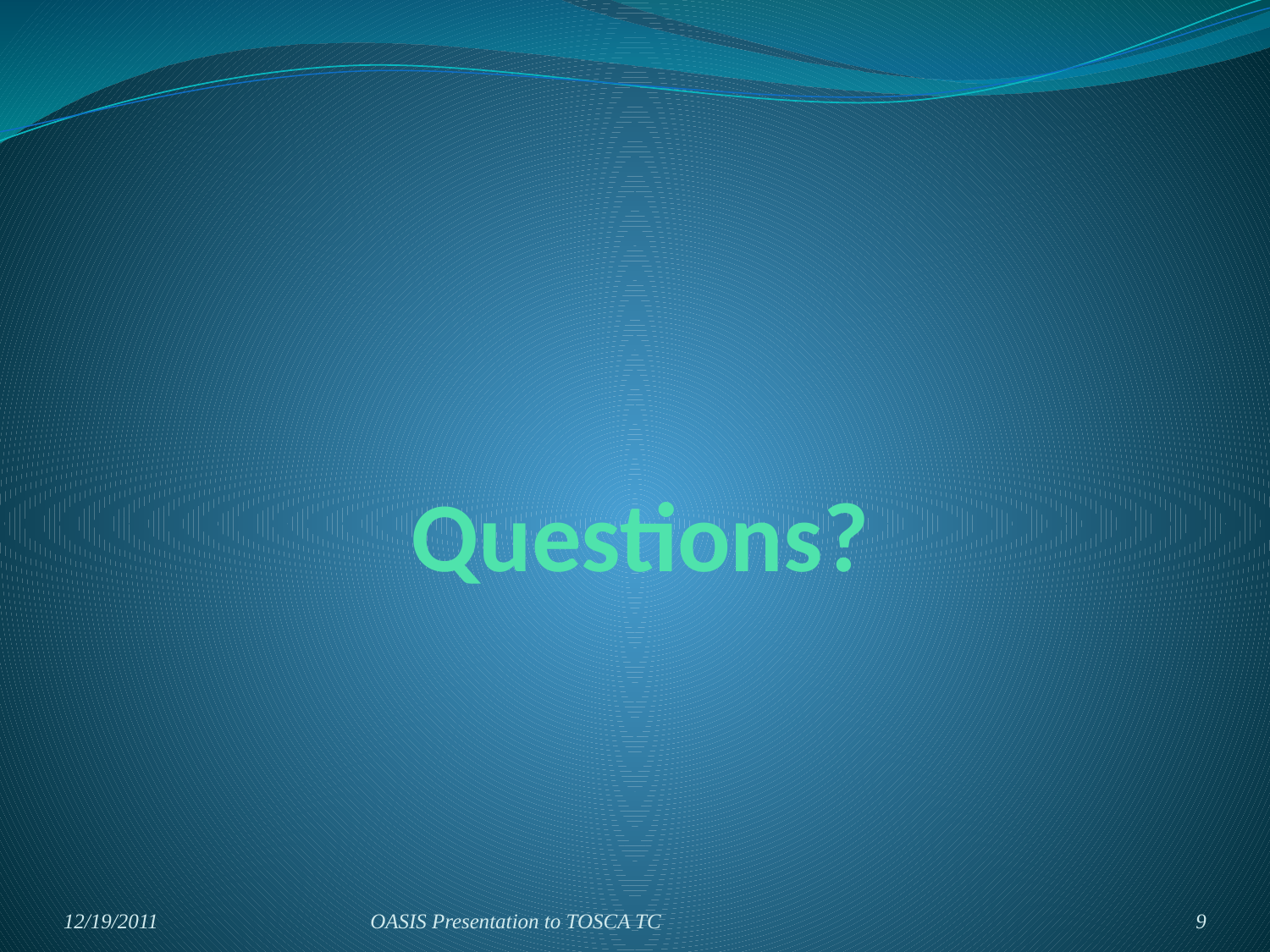

# Questions?
12/19/2011
OASIS Presentation to TOSCA TC
9